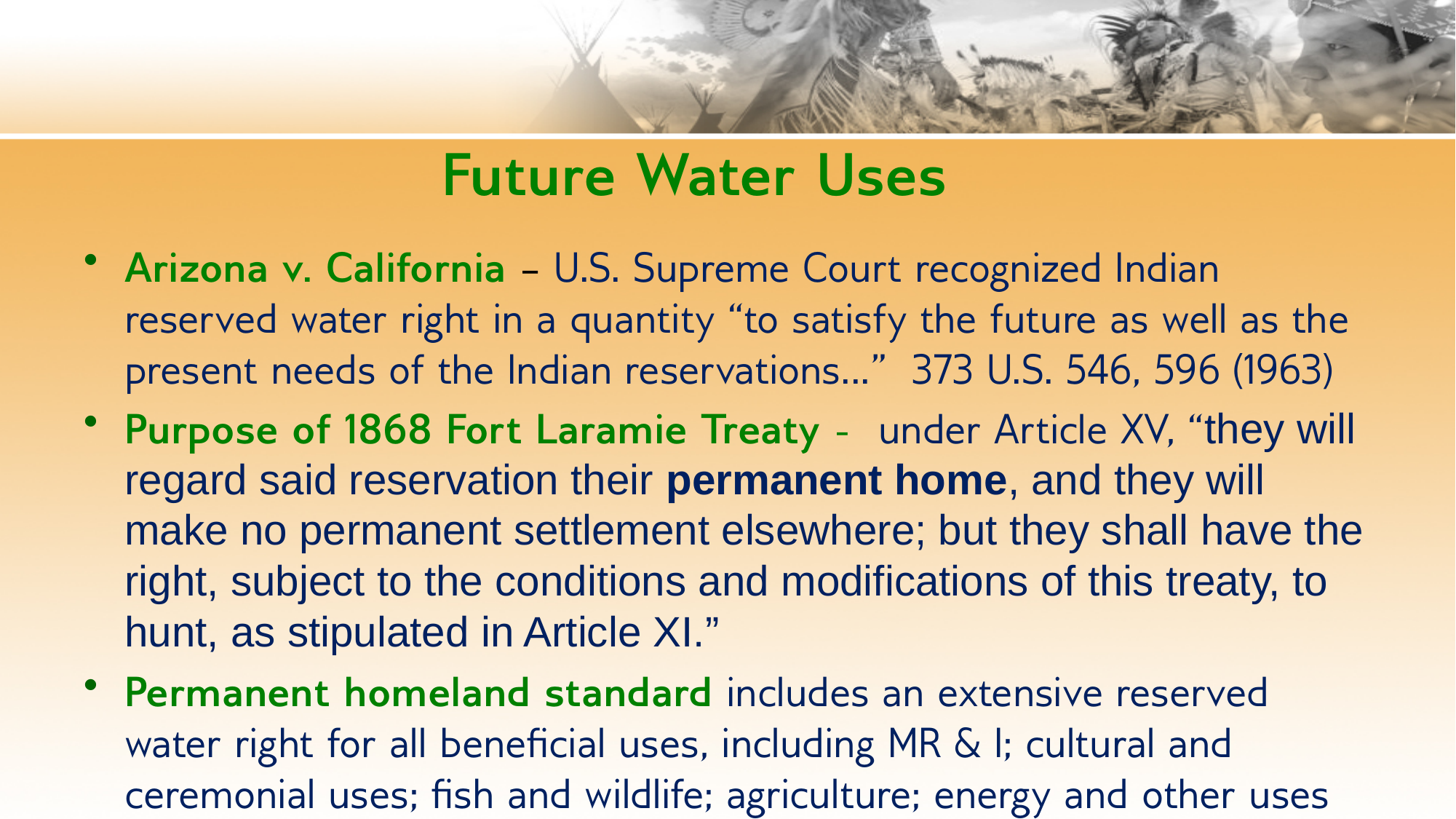

# Future Water Uses
Arizona v. California – U.S. Supreme Court recognized Indian reserved water right in a quantity “to satisfy the future as well as the present needs of the Indian reservations...”  373 U.S. 546, 596 (1963)
Purpose of 1868 Fort Laramie Treaty -  under Article XV, “they will regard said reservation their permanent home, and they will make no permanent settlement elsewhere; but they shall have the right, subject to the conditions and modifications of this treaty, to hunt, as stipulated in Article XI.”
Permanent homeland standard includes an extensive reserved water right for all beneficial uses, including MR & I; cultural and ceremonial uses; fish and wildlife; agriculture; energy and other uses